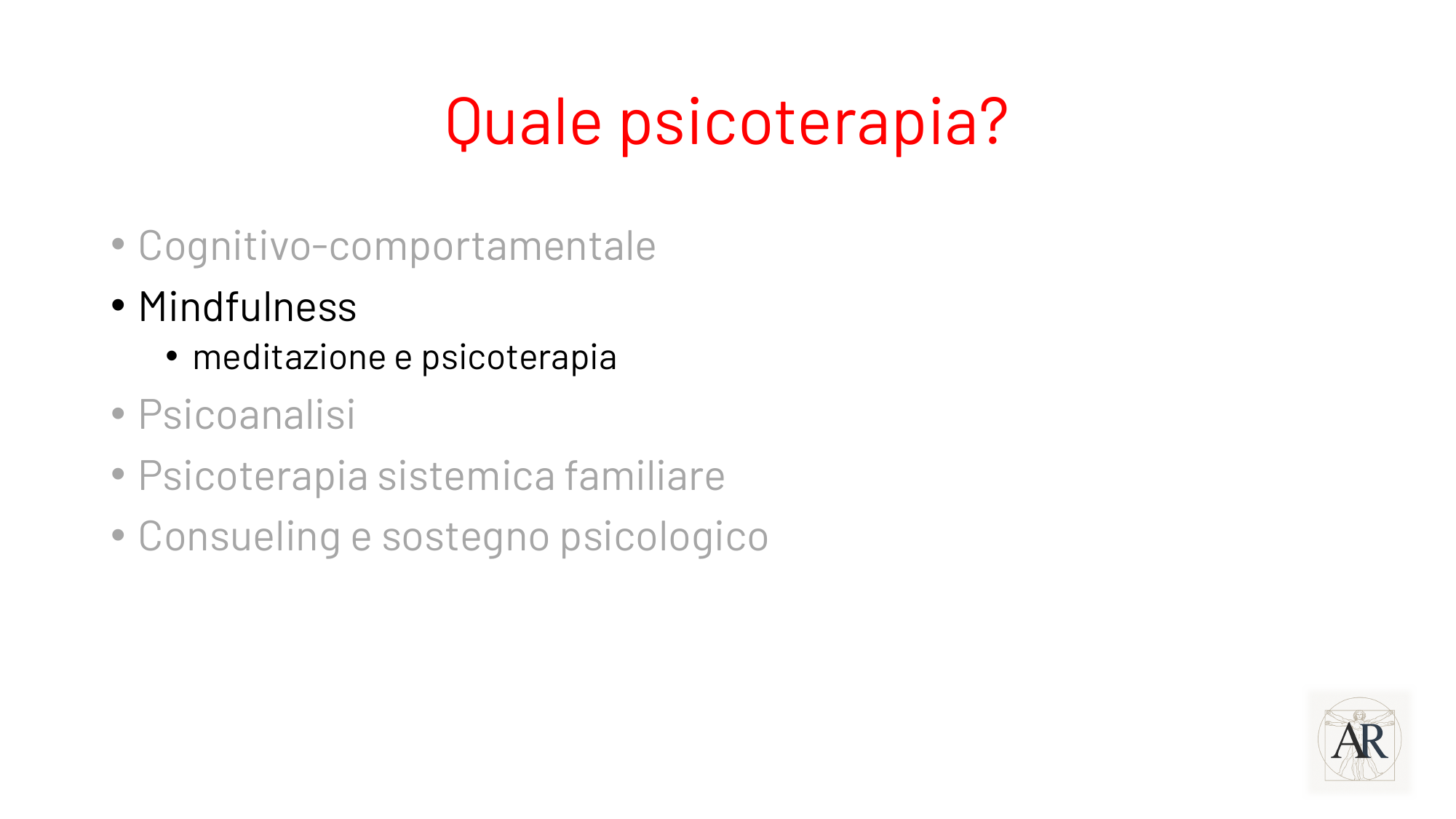

# Quale psicoterapia?
Cognitivo-comportamentale
Mindfulness
meditazione e psicoterapia
Psicoanalisi
Psicoterapia sistemica familiare
Consueling e sostegno psicologico